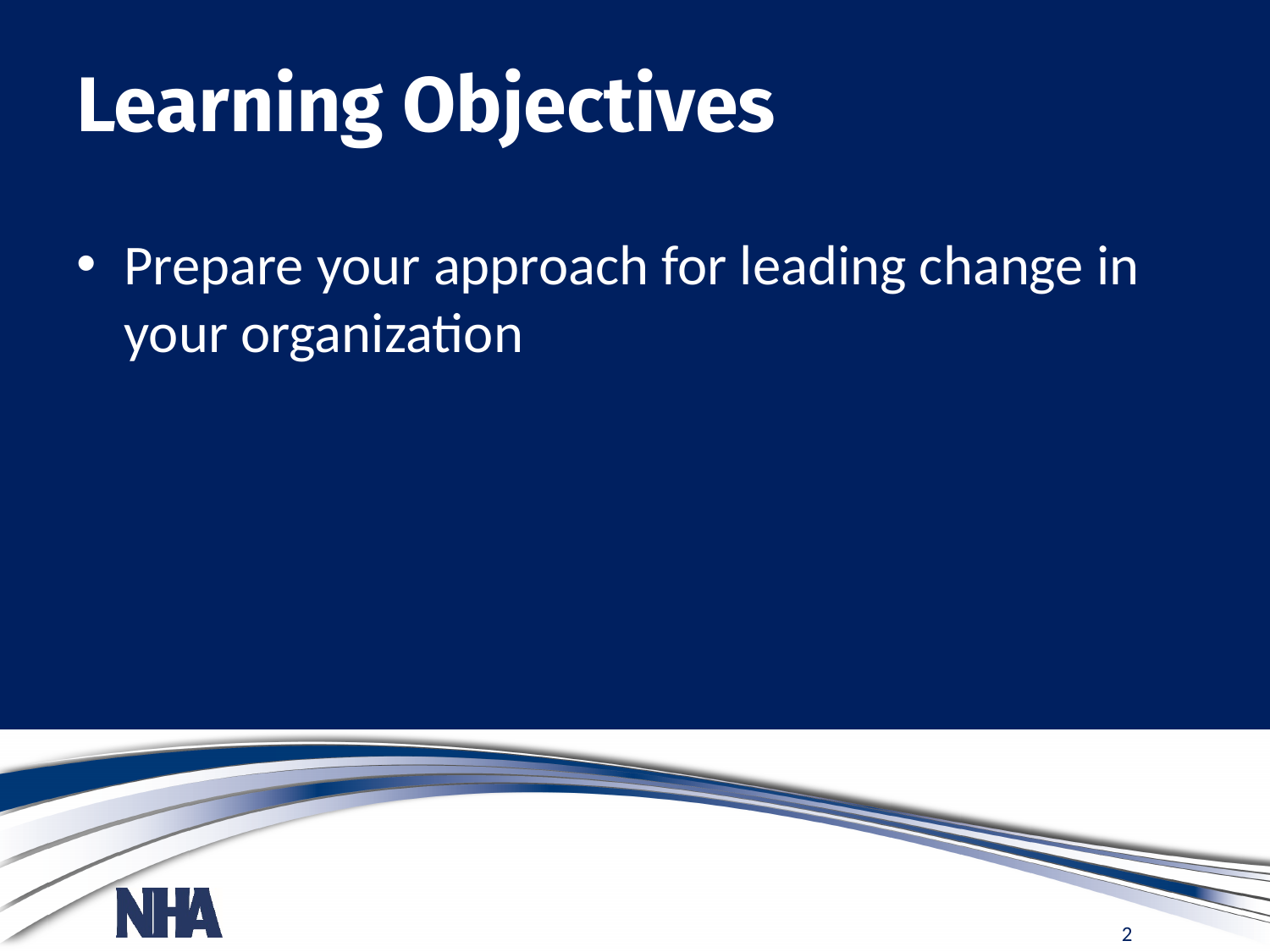

# Learning Objectives
Prepare your approach for leading change in your organization